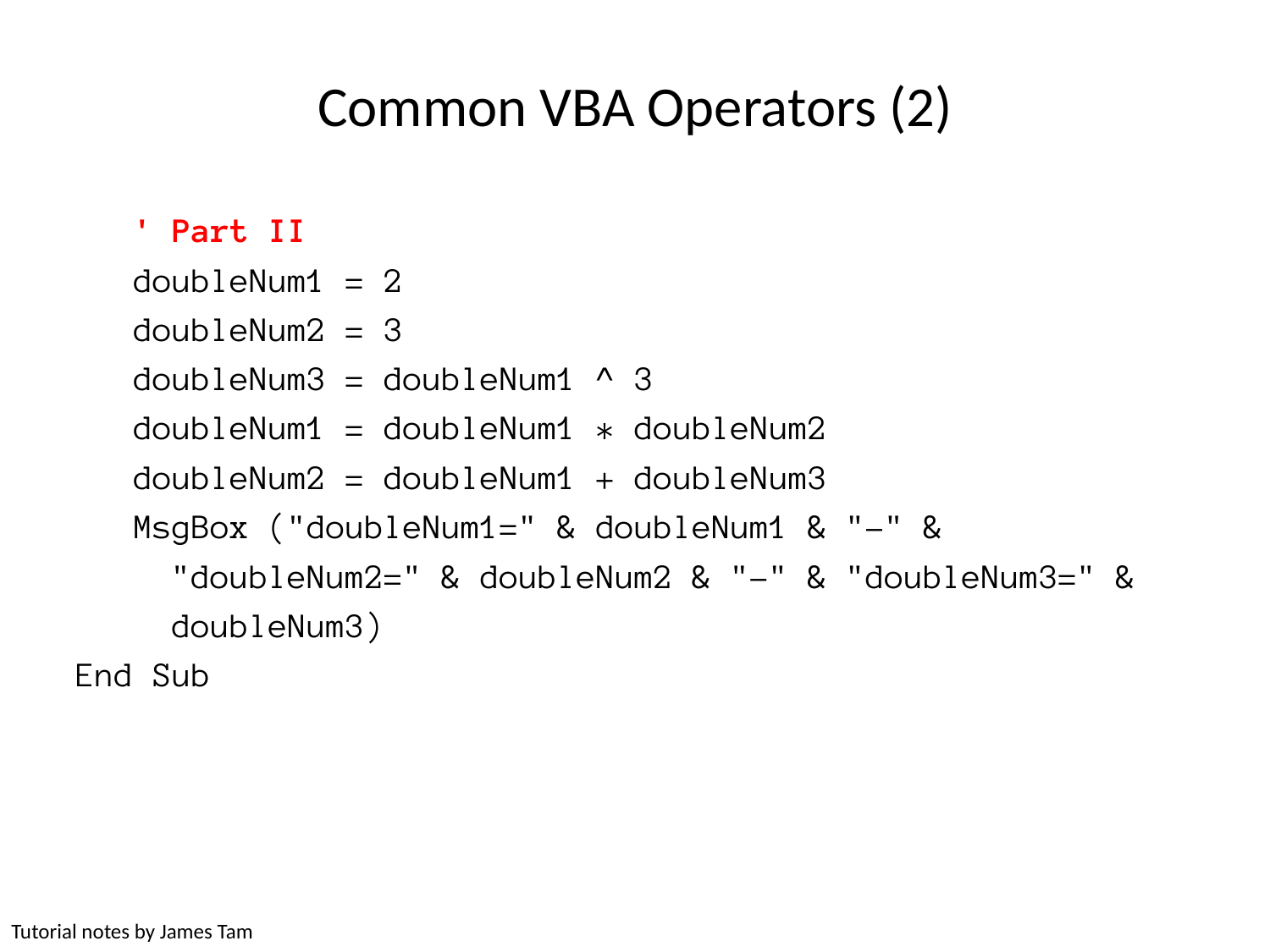

# Common VBA Operators (2)
   ' Part II
   doubleNum1 = 2
   doubleNum2 = 3
   doubleNum3 = doubleNum1 ^ 3
   doubleNum1 = doubleNum1 * doubleNum2
   doubleNum2 = doubleNum1 + doubleNum3
   MsgBox ("doubleNum1=" & doubleNum1 & "-" &
     "doubleNum2=" & doubleNum2 & "-" & "doubleNum3=" &
     doubleNum3)
End Sub